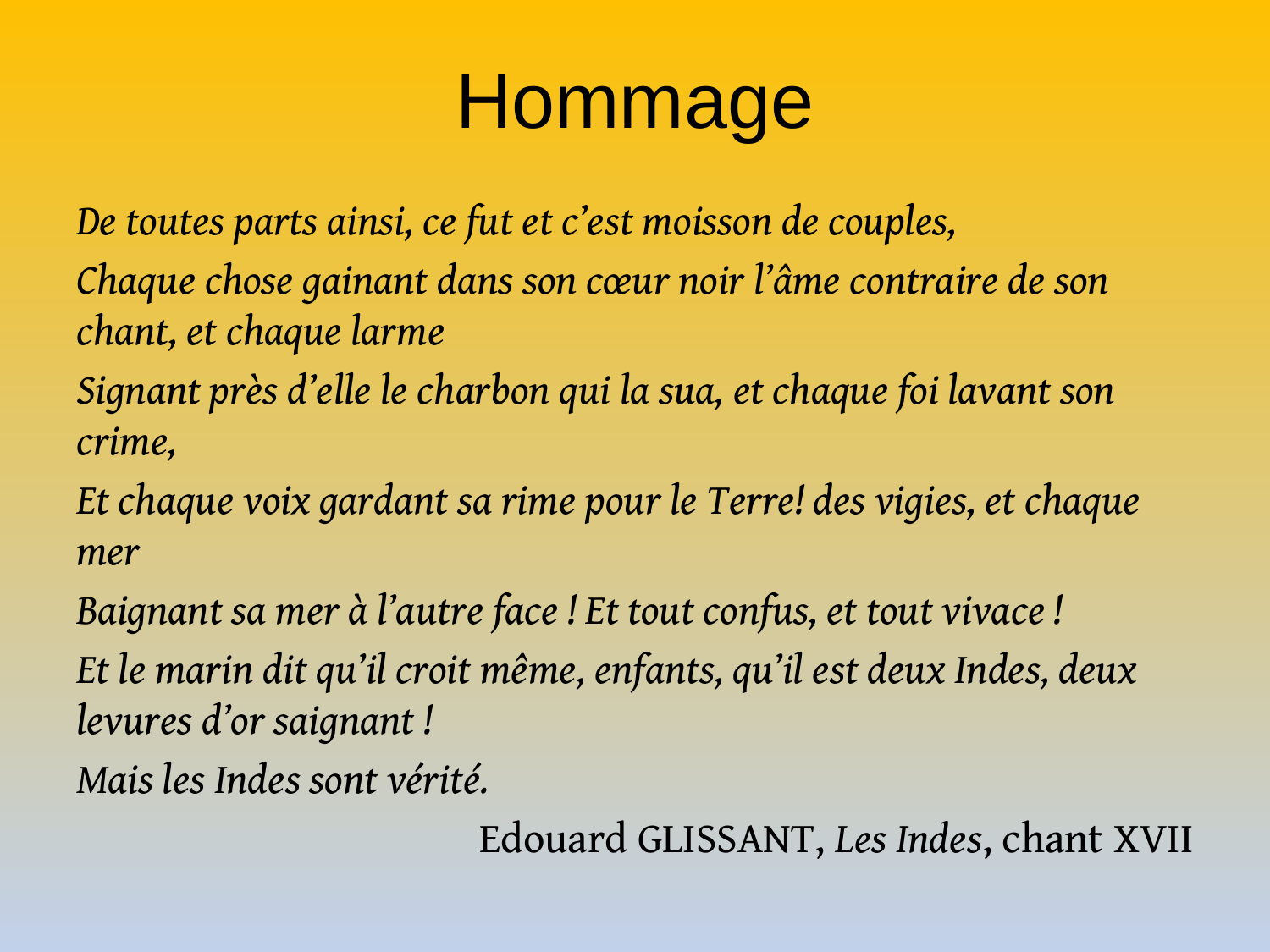

# Hommage
De toutes parts ainsi, ce fut et c’est moisson de couples,
Chaque chose gainant dans son cœur noir l’âme contraire de son chant, et chaque larme
Signant près d’elle le charbon qui la sua, et chaque foi lavant son crime,
Et chaque voix gardant sa rime pour le Terre! des vigies, et chaque mer
Baignant sa mer à l’autre face ! Et tout confus, et tout vivace !
Et le marin dit qu’il croit même, enfants, qu’il est deux Indes, deux levures d’or saignant !
Mais les Indes sont vérité.
Edouard GLISSANT, Les Indes, chant XVII